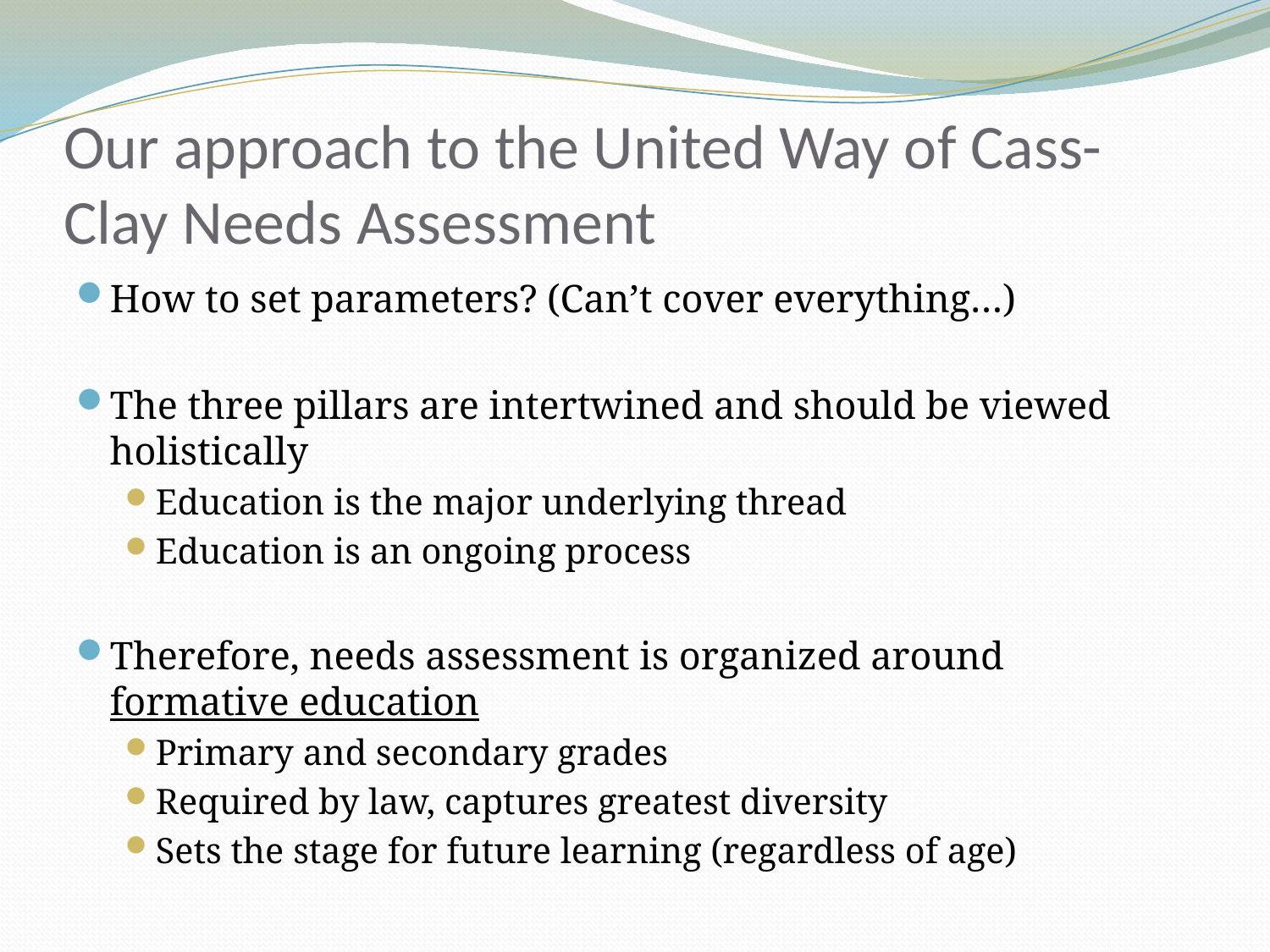

# Our approach to the United Way of Cass-Clay Needs Assessment
How to set parameters? (Can’t cover everything…)

The three pillars are intertwined and should be viewed holistically
Education is the major underlying thread
Education is an ongoing process

Therefore, needs assessment is organized around formative education
Primary and secondary grades
Required by law, captures greatest diversity
Sets the stage for future learning (regardless of age)